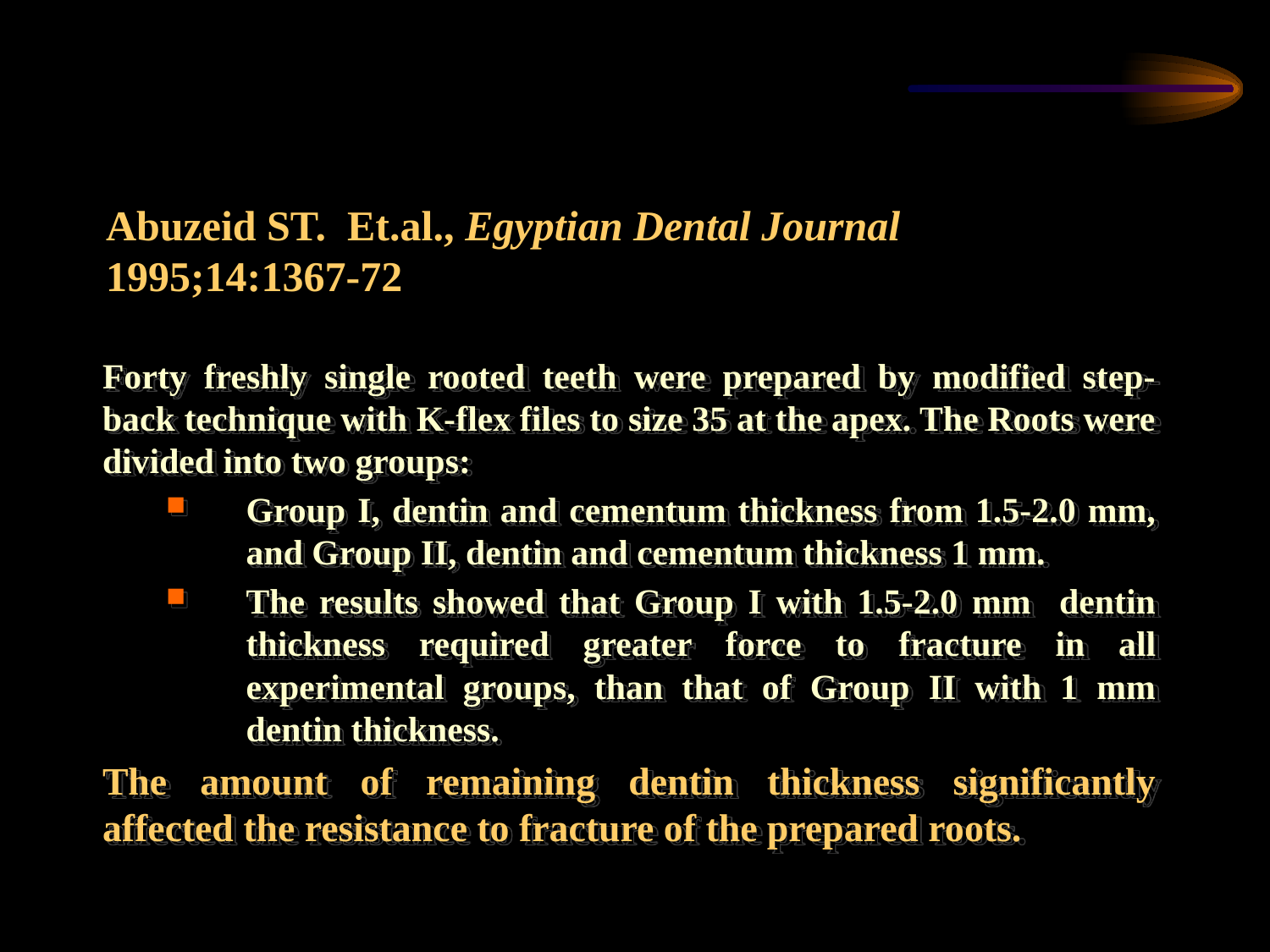

# Abuzeid ST.  Et.al., Egyptian Dental Journal  1995;14:1367-72
Forty freshly single rooted teeth were prepared by modified step-back technique with K-flex files to size 35 at the apex. The Roots were divided into two groups:
Group I, dentin and cementum thickness from 1.5-2.0 mm, and Group II, dentin and cementum thickness 1 mm.
The results showed that Group I with 1.5-2.0 mm  dentin thickness required greater force to fracture in all experimental groups, than that of Group II with 1 mm dentin thickness.
The amount of remaining dentin thickness significantly affected the resistance to fracture of the prepared roots.